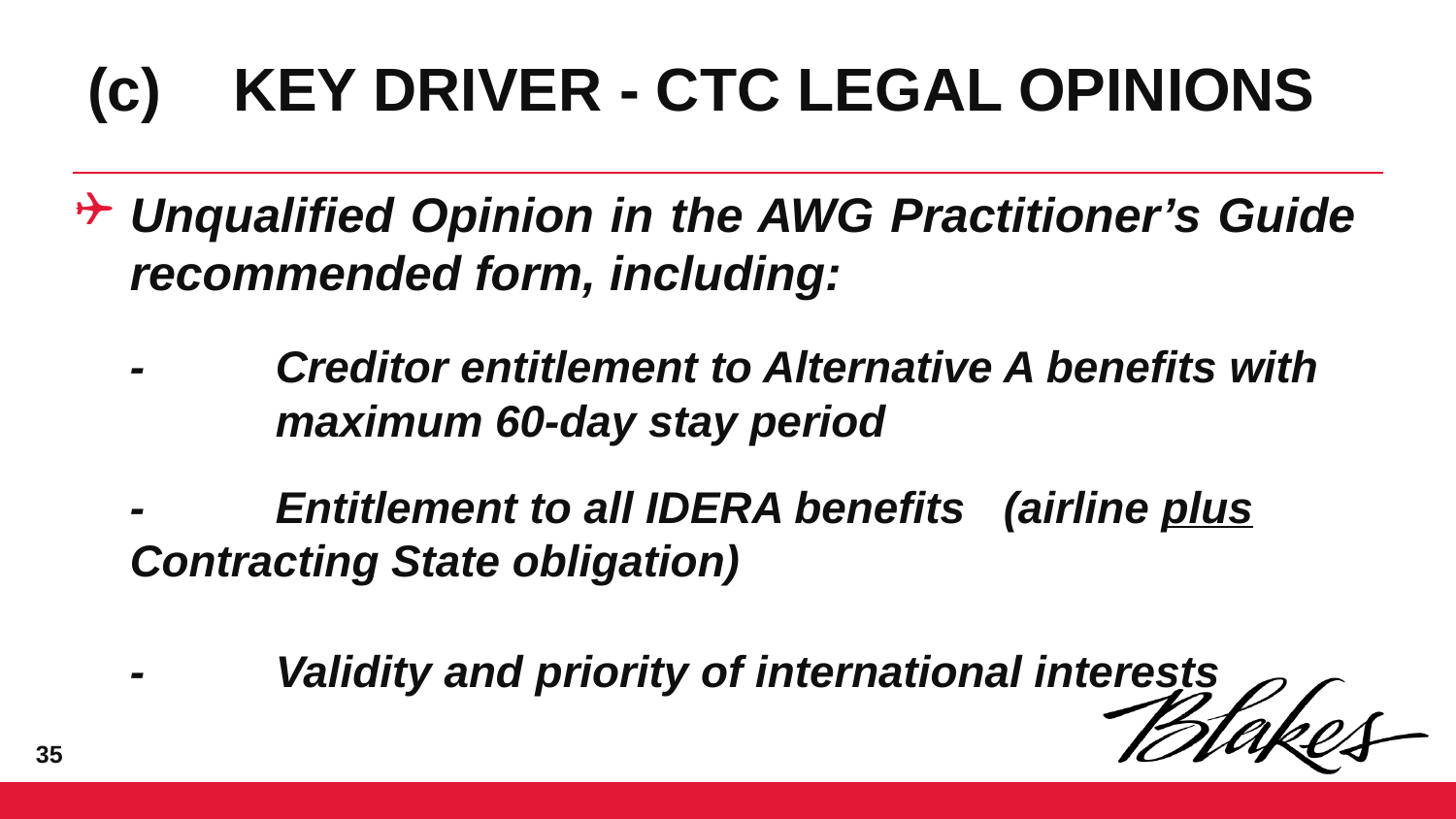

# (c)	KEY DRIVER - CTC LEGAL OPINIONS

Unqualified Opinion in the AWG Practitioner’s Guide recommended form, including:
	-	Creditor entitlement to Alternative A benefits with    	maximum 60-day stay period
	-	Entitlement to all IDERA benefits 	(airline plus 	Contracting State obligation)
	-	Validity and priority of international interests
35